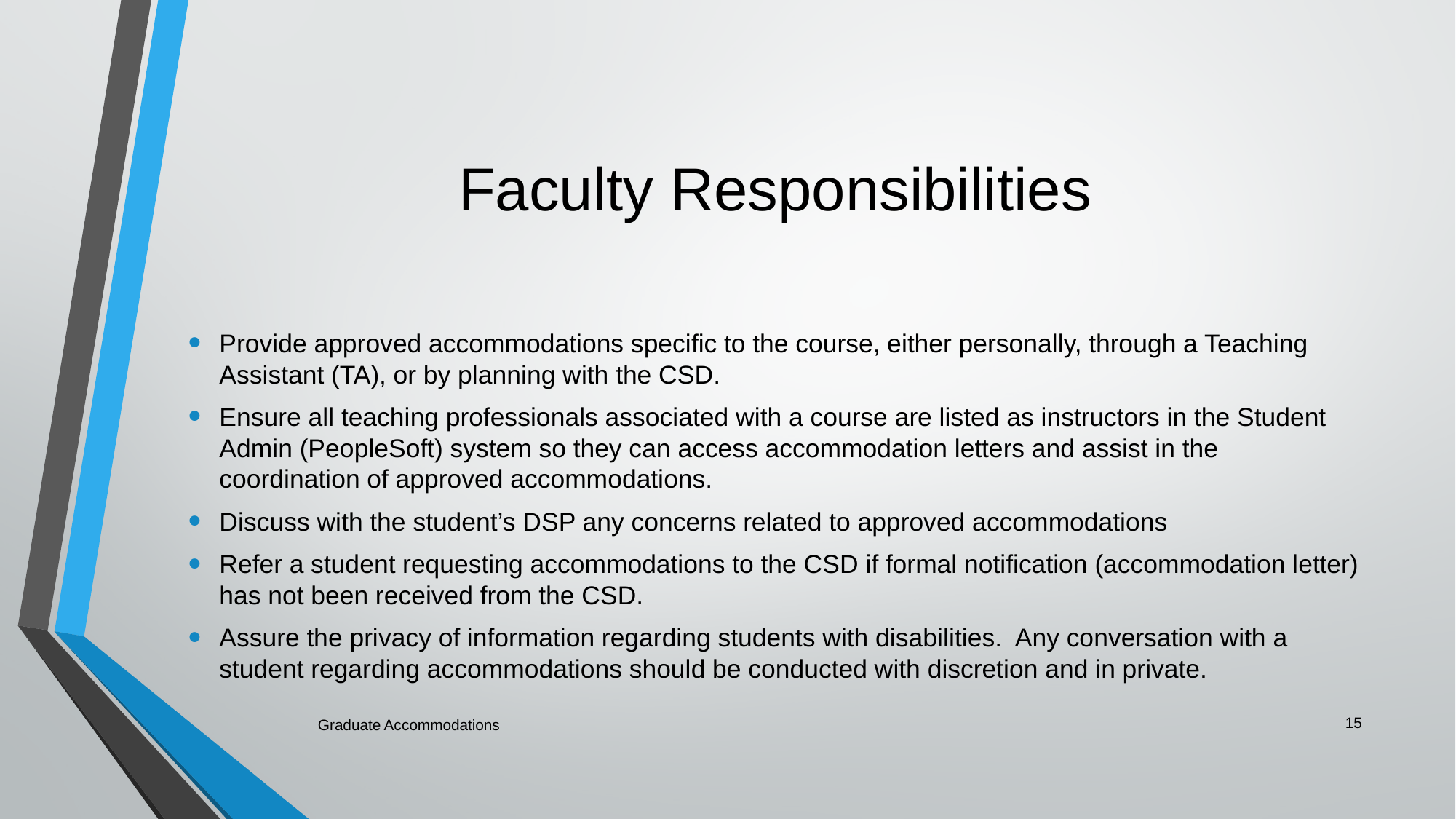

# Faculty Responsibilities
Provide approved accommodations specific to the course, either personally, through a Teaching Assistant (TA), or by planning with the CSD.
Ensure all teaching professionals associated with a course are listed as instructors in the Student Admin (PeopleSoft) system so they can access accommodation letters and assist in the coordination of approved accommodations.
Discuss with the student’s DSP any concerns related to approved accommodations
Refer a student requesting accommodations to the CSD if formal notification (accommodation letter) has not been received from the CSD.
Assure the privacy of information regarding students with disabilities.  Any conversation with a student regarding accommodations should be conducted with discretion and in private.
15
Graduate Accommodations